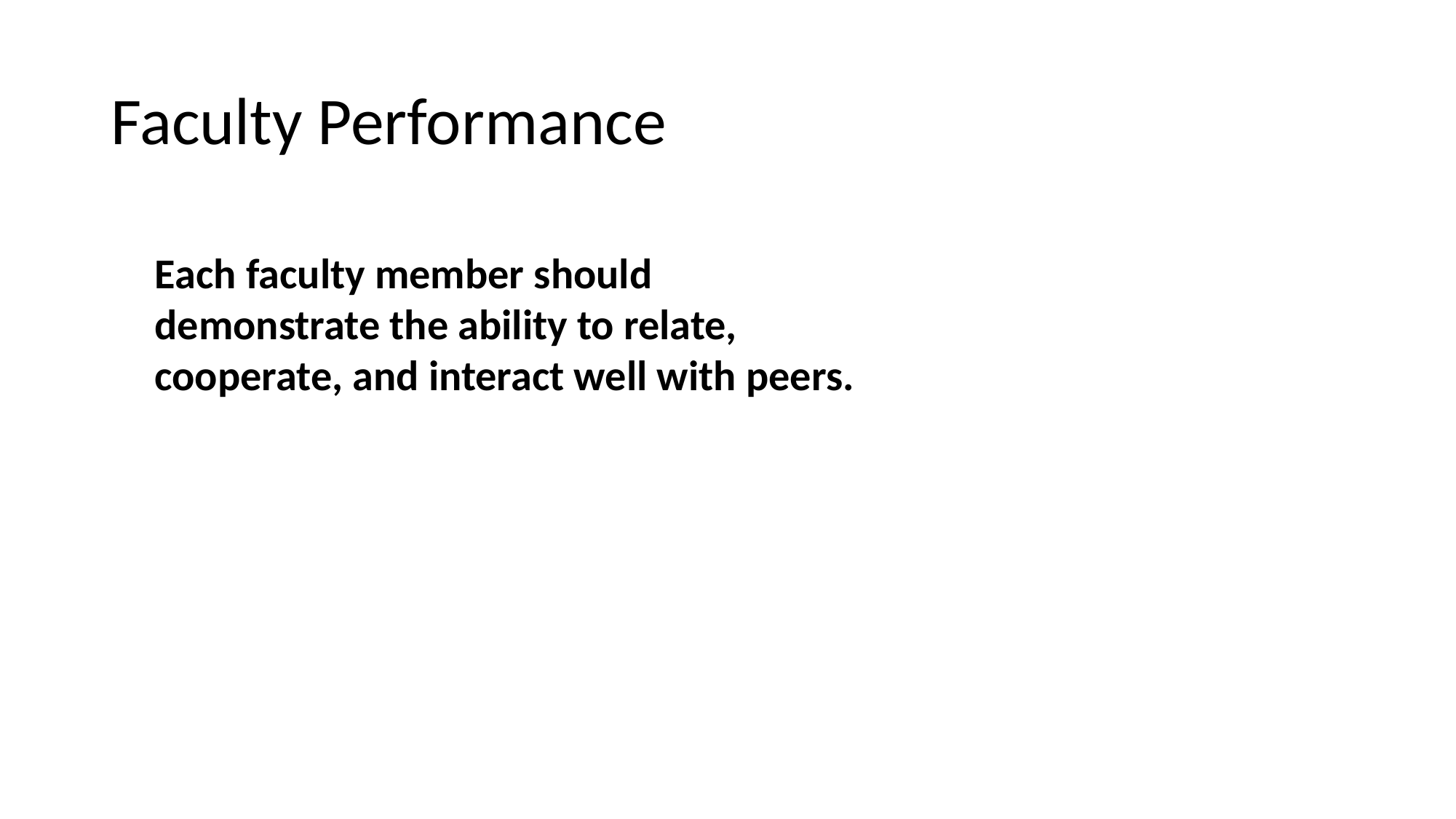

# Faculty Performance

Each faculty member should demonstrate the ability to relate, cooperate, and interact well with peers.